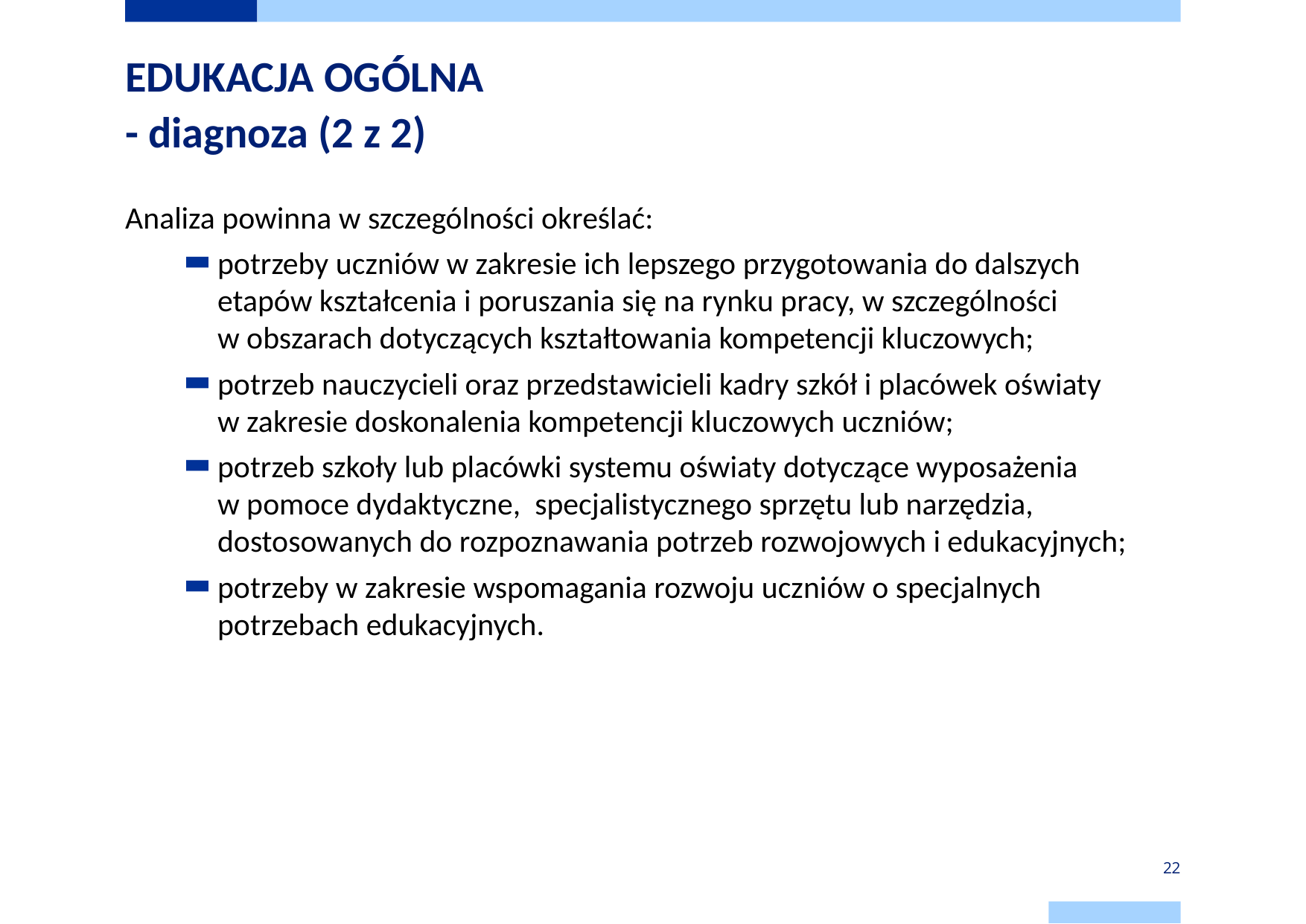

# EDUKACJA OGÓLNA - diagnoza (2 z 2)
Analiza powinna w szczególności określać:
potrzeby uczniów w zakresie ich lepszego przygotowania do dalszych etapów kształcenia i poruszania się na rynku pracy, w szczególności
w obszarach dotyczących kształtowania kompetencji kluczowych;
potrzeb nauczycieli oraz przedstawicieli kadry szkół i placówek oświaty
w zakresie doskonalenia kompetencji kluczowych uczniów;
potrzeb szkoły lub placówki systemu oświaty dotyczące wyposażenia
w pomoce dydaktyczne,  specjalistycznego sprzętu lub narzędzia, dostosowanych do rozpoznawania potrzeb rozwojowych i edukacyjnych;
potrzeby w zakresie wspomagania rozwoju uczniów o specjalnych potrzebach edukacyjnych.
22